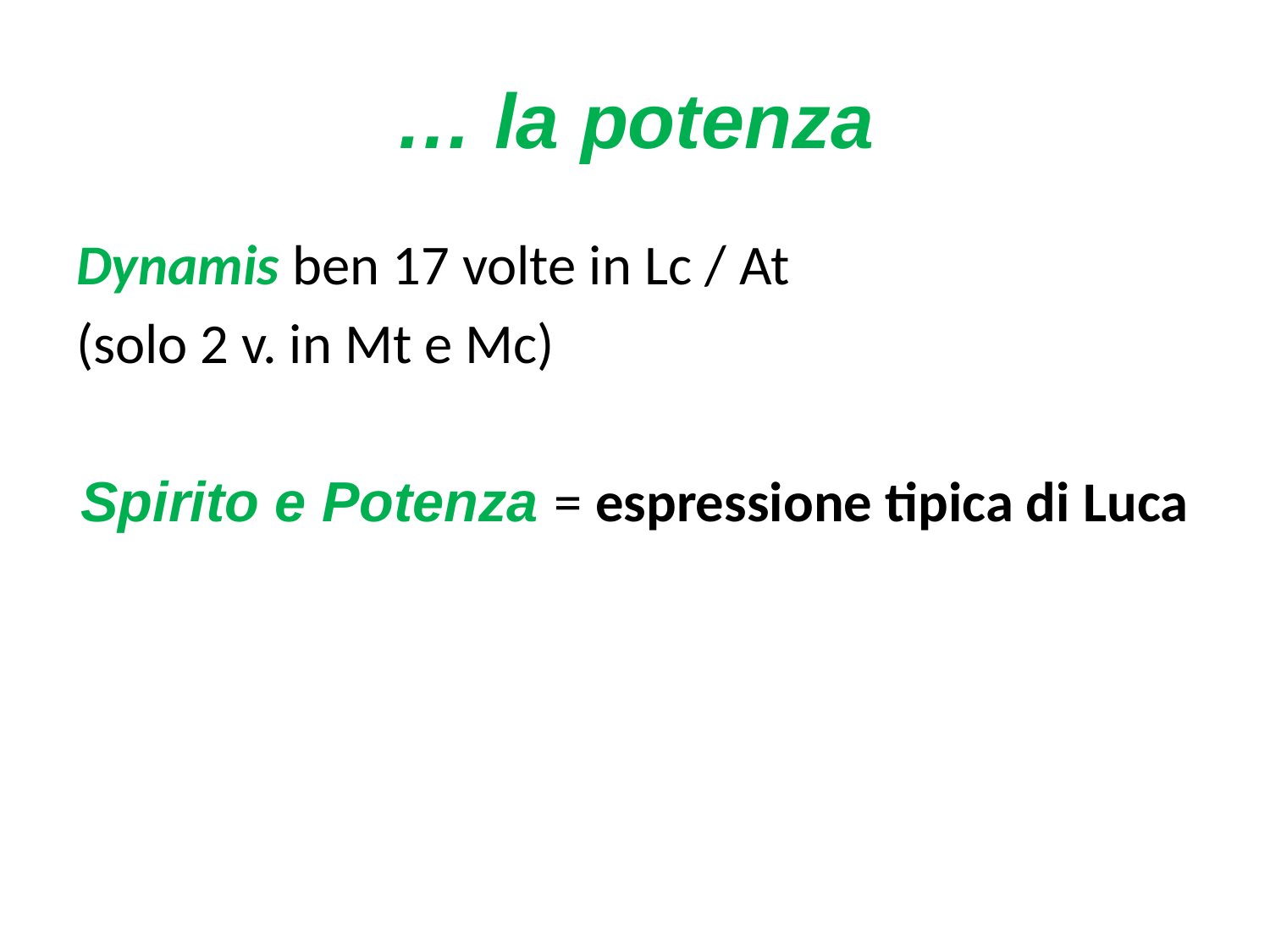

# … la potenza
Dynamis ben 17 volte in Lc / At
(solo 2 v. in Mt e Mc)

Spirito e Potenza = espressione tipica di Luca